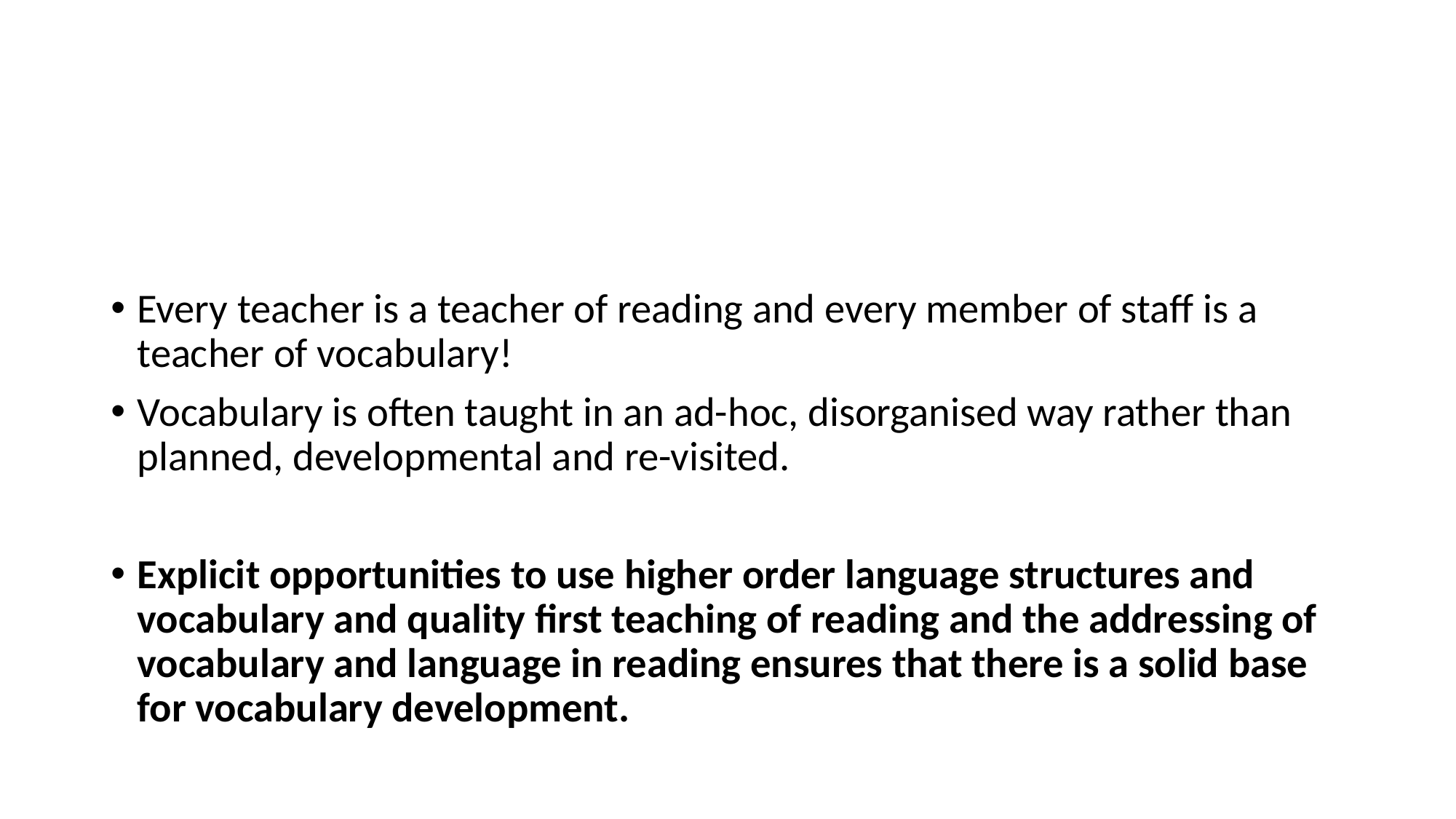

#

Every teacher is a teacher of reading and every member of staff is a teacher of vocabulary!
Vocabulary is often taught in an ad-hoc, disorganised way rather than planned, developmental and re-visited.

Explicit opportunities to use higher order language structures and vocabulary and quality first teaching of reading and the addressing of vocabulary and language in reading ensures that there is a solid base for vocabulary development.